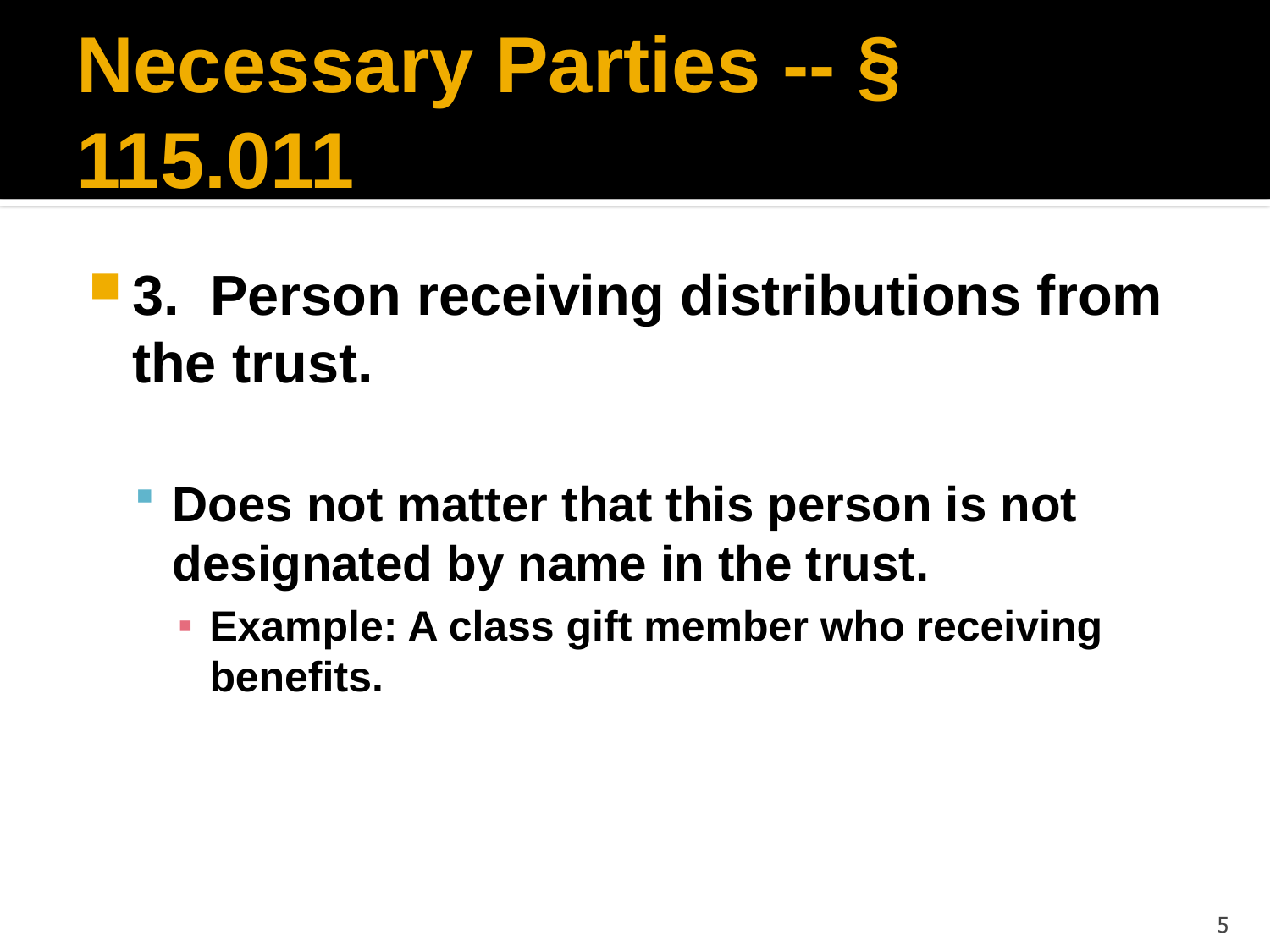

# Necessary Parties -- § 115.011
3.  Person receiving distributions from the trust.

Does not matter that this person is not designated by name in the trust.
Example: A class gift member who receiving benefits.
5